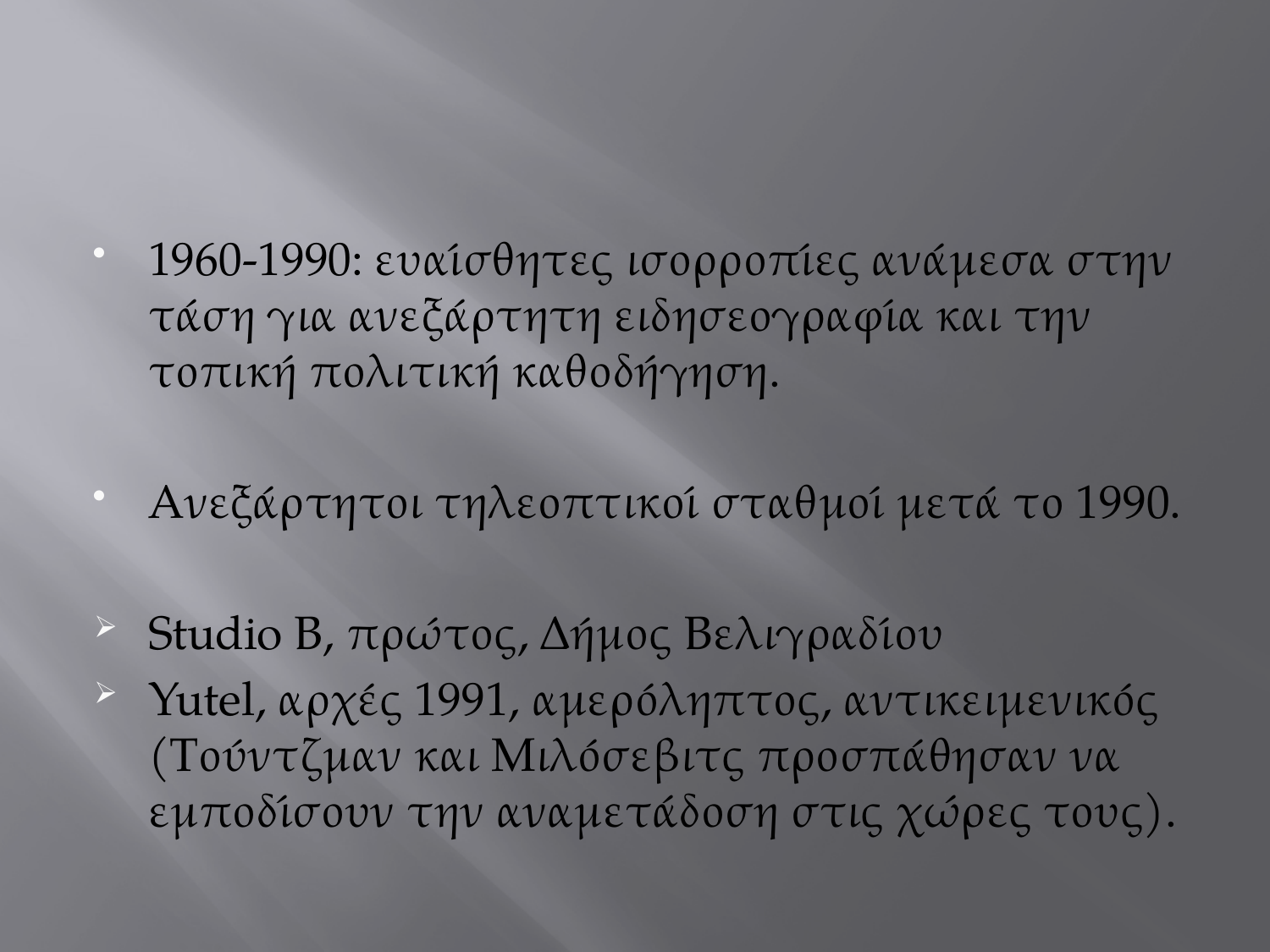

#
1960-1990: ευαίσθητες ισορροπίες ανάμεσα στην τάση για ανεξάρτητη ειδησεογραφία και την τοπική πολιτική καθοδήγηση.

Ανεξάρτητοι τηλεοπτικοί σταθμοί μετά το 1990.

Studio B, πρώτος, Δήμος Βελιγραδίου
Yutel, αρχές 1991, αμερόληπτος, αντικειμενικός (Τούντζμαν και Μιλόσεβιτς προσπάθησαν να εμποδίσουν την αναμετάδοση στις χώρες τους).